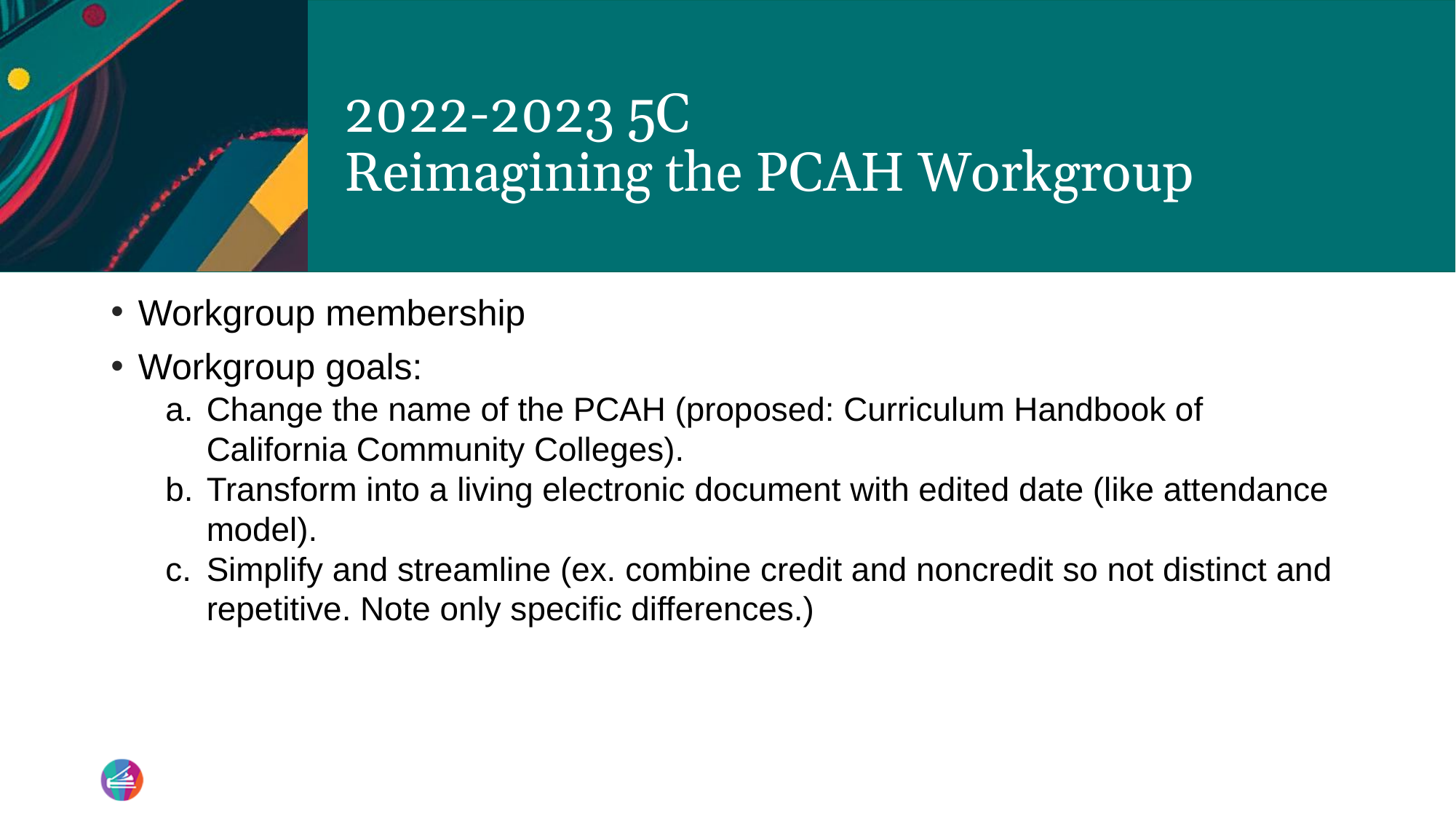

# 2022-2023 5C Reimagining the PCAH Workgroup
Workgroup membership
Workgroup goals:
Change the name of the PCAH (proposed: Curriculum Handbook of California Community Colleges).
Transform into a living electronic document with edited date (like attendance model).
Simplify and streamline (ex. combine credit and noncredit so not distinct and repetitive. Note only specific differences.)